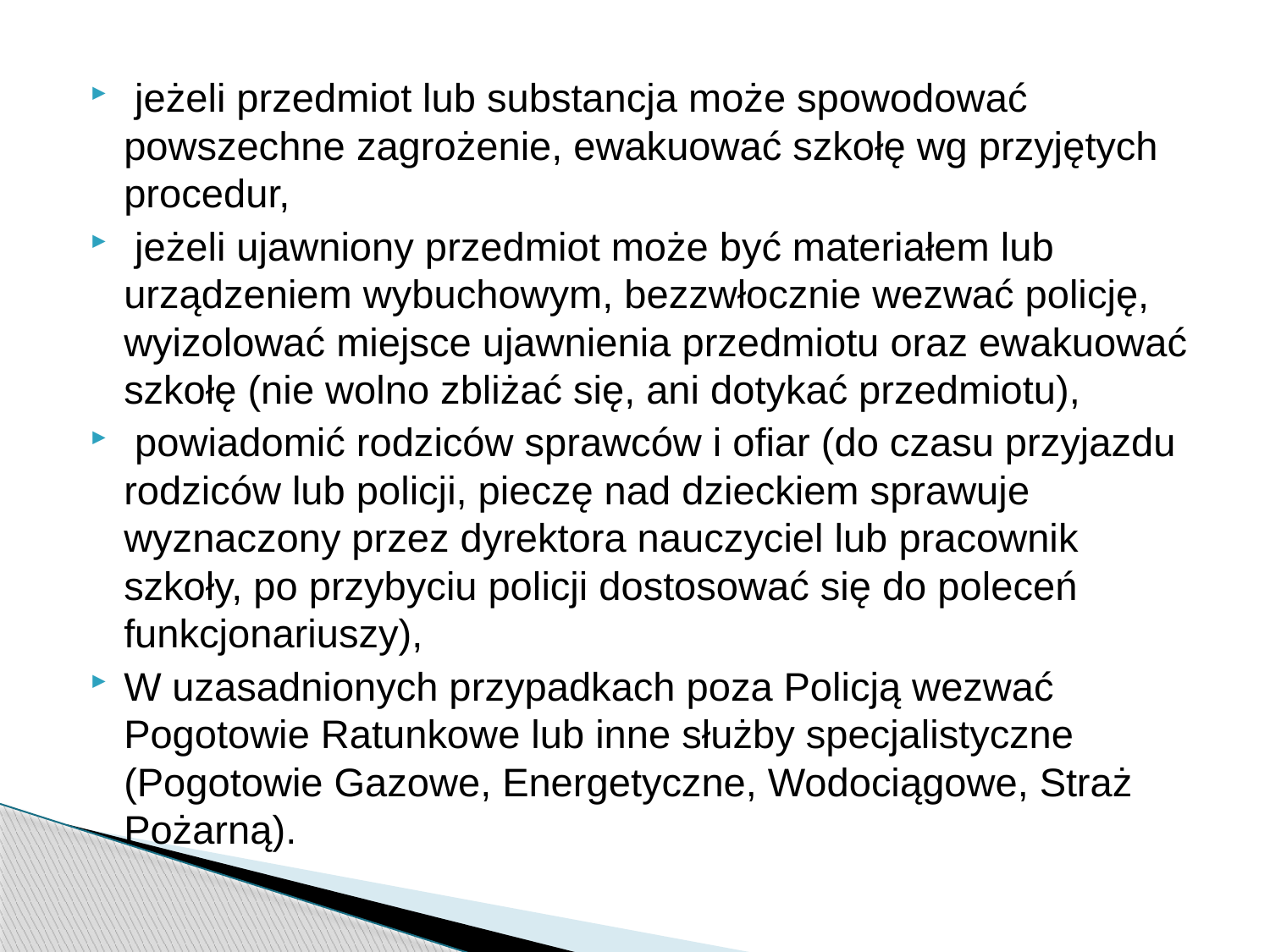

jeżeli przedmiot lub substancja może spowodować powszechne zagrożenie, ewakuować szkołę wg przyjętych procedur,
 jeżeli ujawniony przedmiot może być materiałem lub urządzeniem wybuchowym, bezzwłocznie wezwać policję, wyizolować miejsce ujawnienia przedmiotu oraz ewakuować szkołę (nie wolno zbliżać się, ani dotykać przedmiotu),
 powiadomić rodziców sprawców i ofiar (do czasu przyjazdu rodziców lub policji, pieczę nad dzieckiem sprawuje wyznaczony przez dyrektora nauczyciel lub pracownik szkoły, po przybyciu policji dostosować się do poleceń funkcjonariuszy),
W uzasadnionych przypadkach poza Policją wezwać Pogotowie Ratunkowe lub inne służby specjalistyczne (Pogotowie Gazowe, Energetyczne, Wodociągowe, Straż Pożarną).